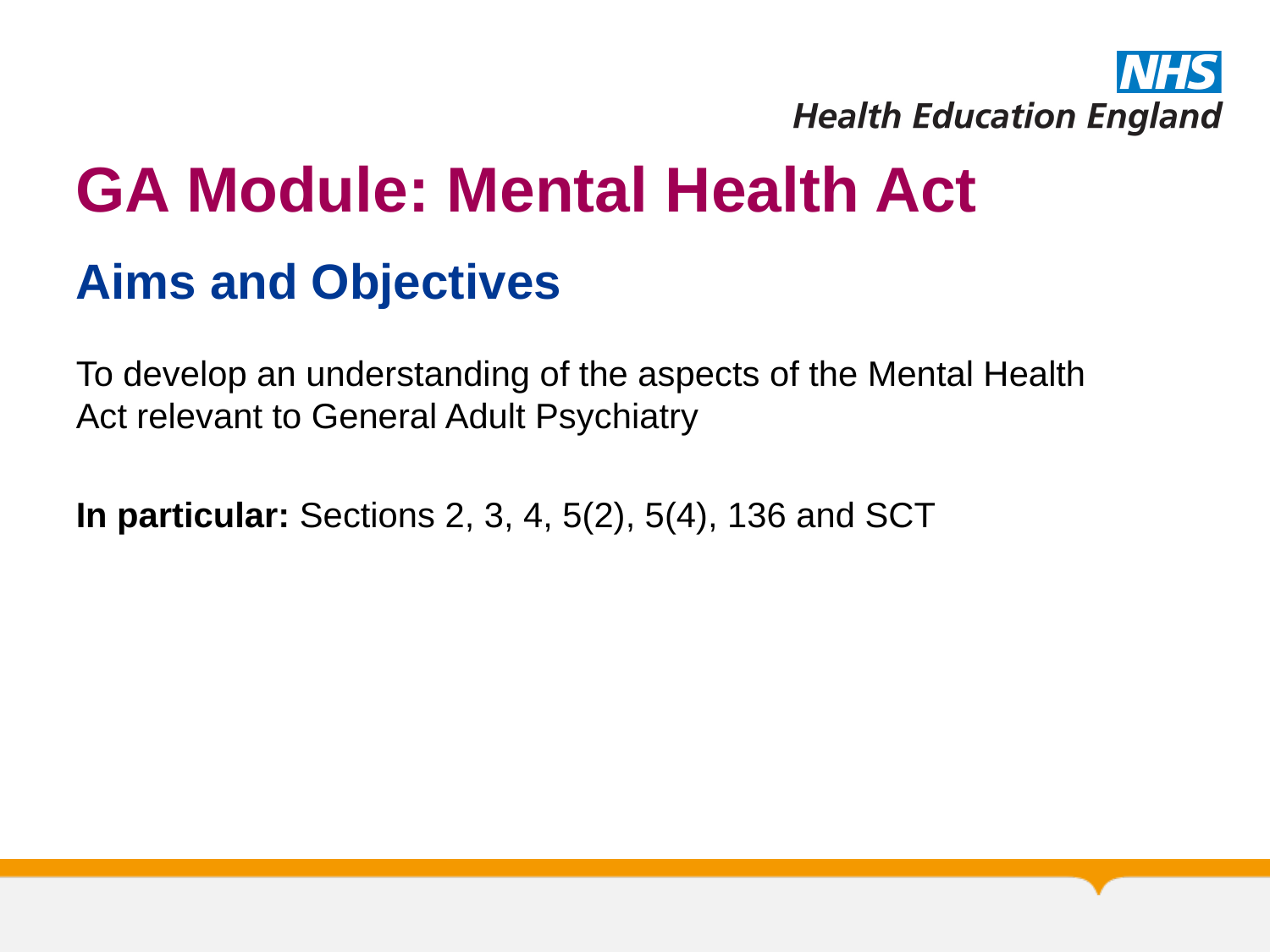

# GA Module: Mental Health Act
Aims and Objectives
To develop an understanding of the aspects of the Mental Health Act relevant to General Adult Psychiatry

In particular: Sections 2, 3, 4, 5(2), 5(4), 136 and SCT